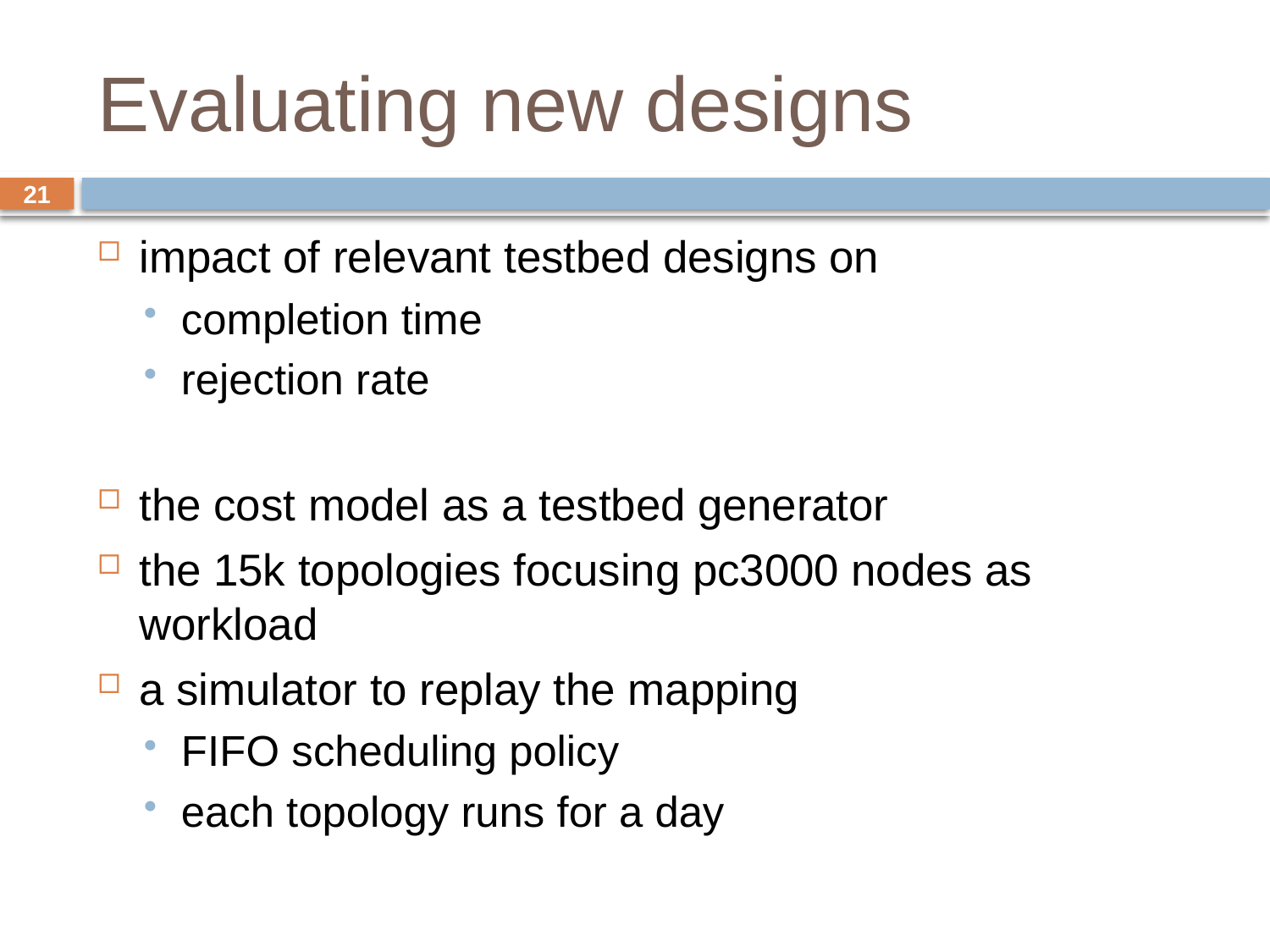

# Evaluating new designs
21
impact of relevant testbed designs on
completion time
rejection rate

the cost model as a testbed generator
the 15k topologies focusing pc3000 nodes as workload
a simulator to replay the mapping
FIFO scheduling policy
each topology runs for a day